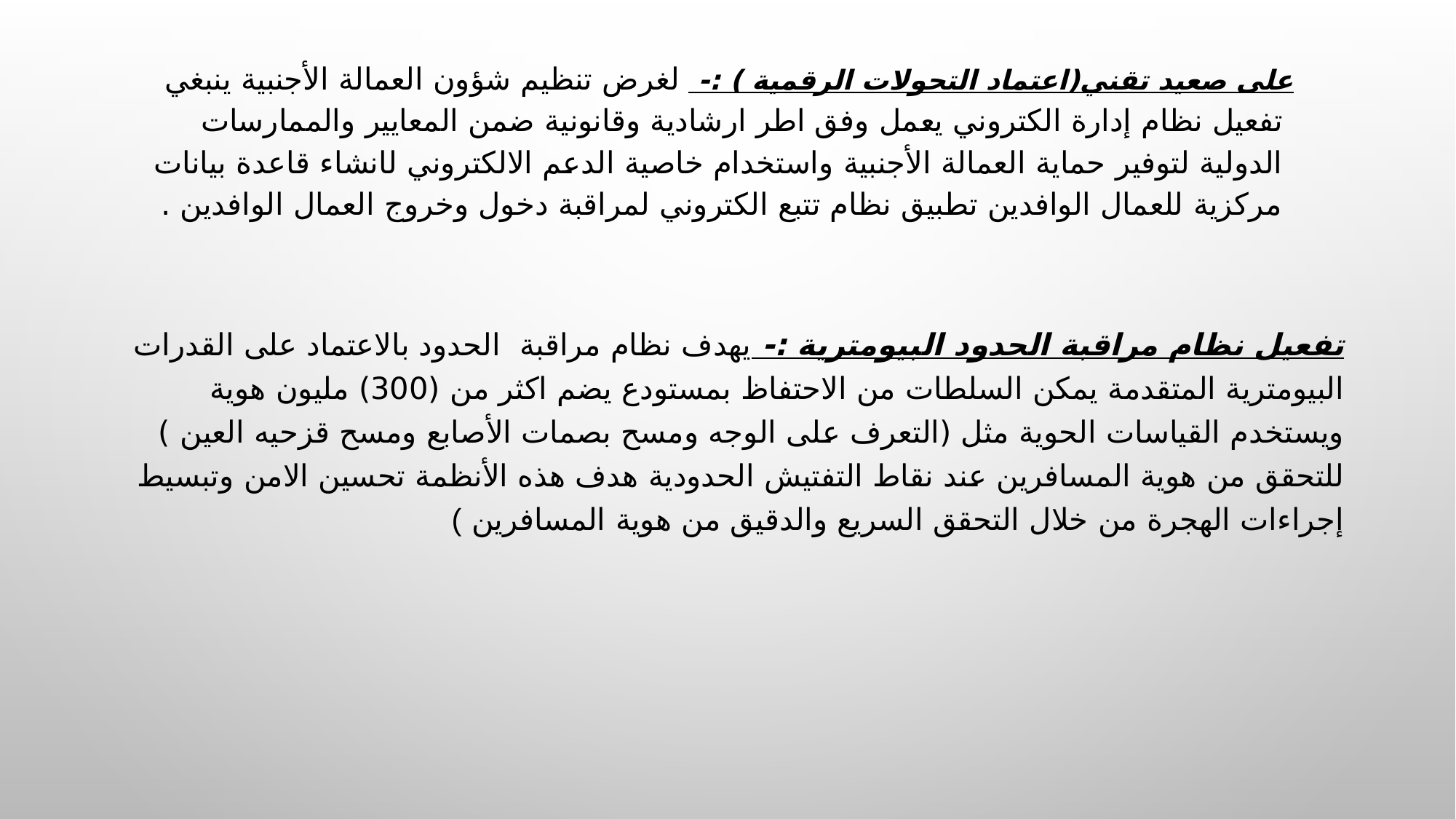

على صعيد تقني(اعتماد التحولات الرقمية ) :-  لغرض تنظيم شؤون العمالة الأجنبية ينبغي تفعيل نظام إدارة الكتروني يعمل وفق اطر ارشادية وقانونية ضمن المعايير والممارسات الدولية لتوفير حماية العمالة الأجنبية واستخدام خاصية الدعم الالكتروني لانشاء قاعدة بيانات مركزية للعمال الوافدين تطبيق نظام تتبع الكتروني لمراقبة دخول وخروج العمال الوافدين .

تفعيل نظام مراقبة الحدود البيومترية :- يهدف نظام مراقبة  الحدود بالاعتماد على القدرات البيومترية المتقدمة يمكن السلطات من الاحتفاظ بمستودع يضم اكثر من (300) مليون هوية ويستخدم القياسات الحوية مثل (التعرف على الوجه ومسح بصمات الأصابع ومسح قزحيه العين ) للتحقق من هوية المسافرين عند نقاط التفتيش الحدودية هدف هذه الأنظمة تحسين الامن وتبسيط إجراءات الهجرة من خلال التحقق السريع والدقيق من هوية المسافرين )